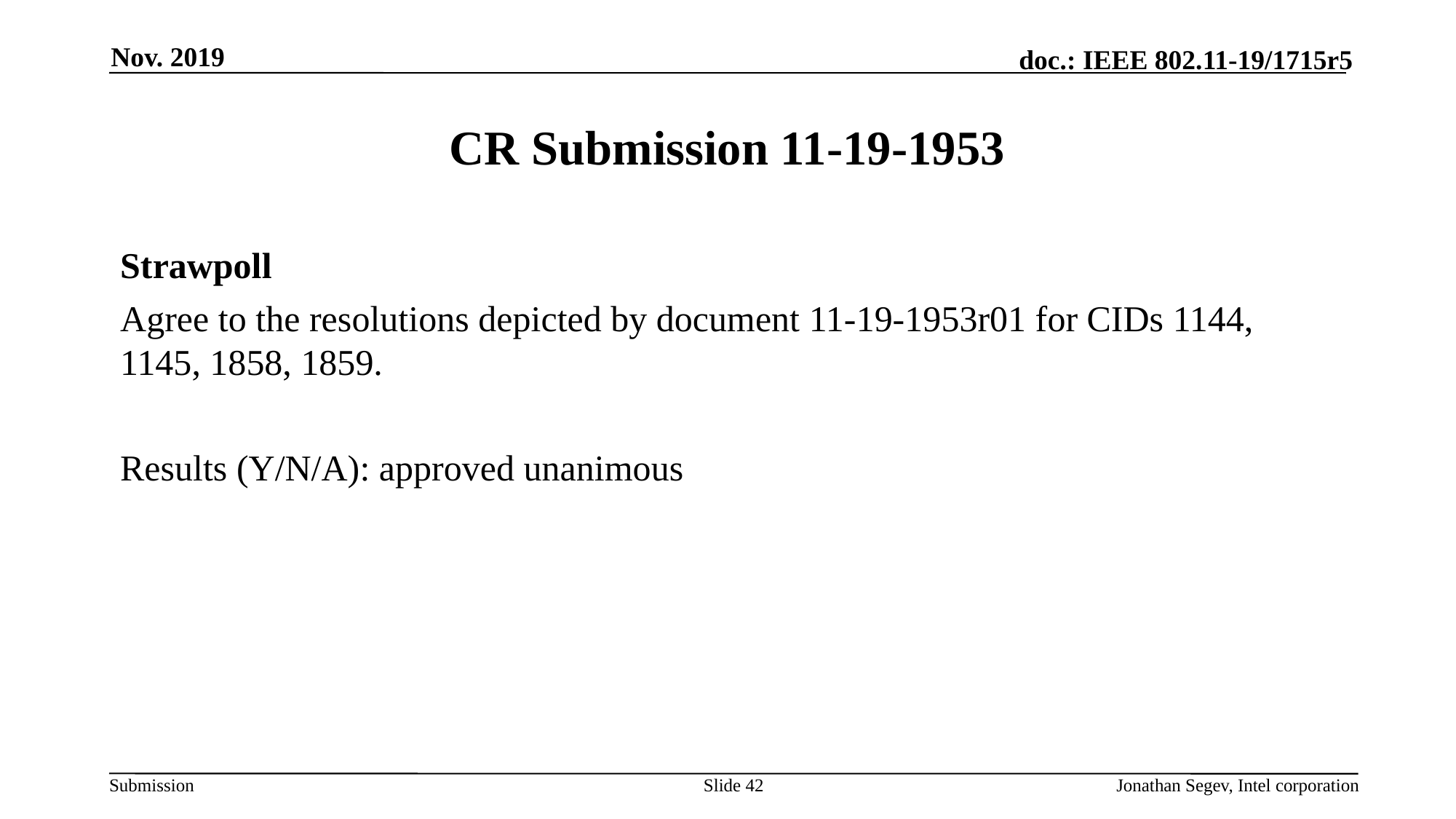

Nov. 2019
# CR Submission 11-19-1953
Strawpoll
Agree to the resolutions depicted by document 11-19-1953r01 for CIDs 1144, 1145, 1858, 1859.

Results (Y/N/A): approved unanimous
Slide 42
Jonathan Segev, Intel corporation